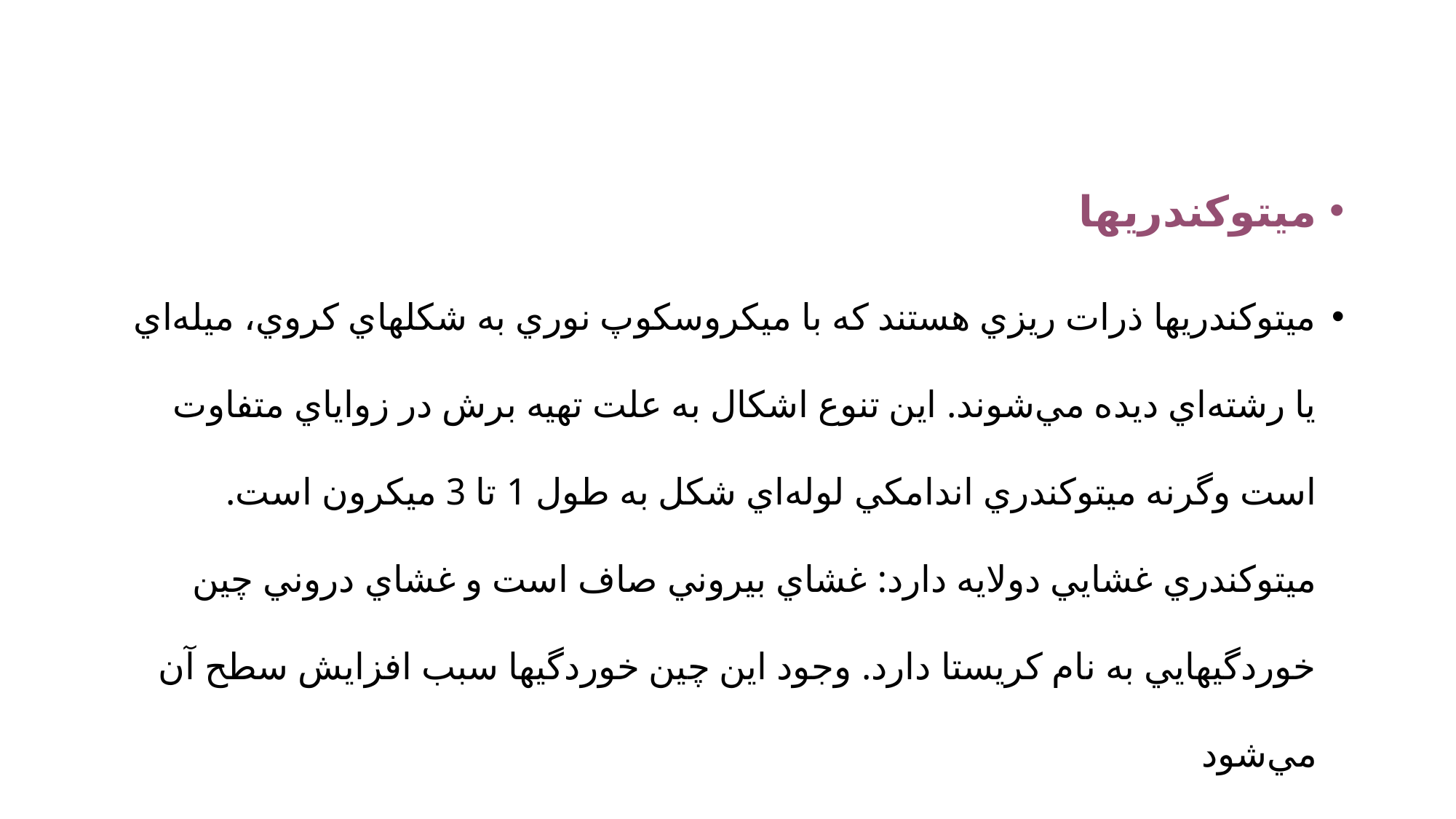

ميتوكندريها
ميتوكندريها ذرات‌ ريزي‌ هستند كه‌ با ميكروسكوپ‌ نوري‌ به‌ شكلهاي‌ كروي‌، ميله‌اي‌ يا رشته‌اي‌ ديده‌ مي‌شوند. اين‌ تنوع‌ اشكال‌ به‌ علت‌ تهيه‌ برش‌ در زواياي‌ متفاوت‌ است‌ وگرنه‌ ميتوكندري‌ اندامكي‌ لوله‌اي‌ شكل‌ به‌ طول‌ 1 تا 3 ميكرون‌ است‌. ميتوكندري‌ غشايي‌ دولايه‌ دارد: غشاي‌ بيروني‌ صاف‌ است‌ و غشاي‌ دروني‌ چين‌ خوردگيهايي‌ به‌ نام‌ كريستا دارد. وجود اين‌ چين‌ خوردگيها سبب‌ افزايش‌ سطح‌ آن‌ مي‌شود
مهمترين‌ نقش‌ ميتوكندريها تنفس‌ است‌.